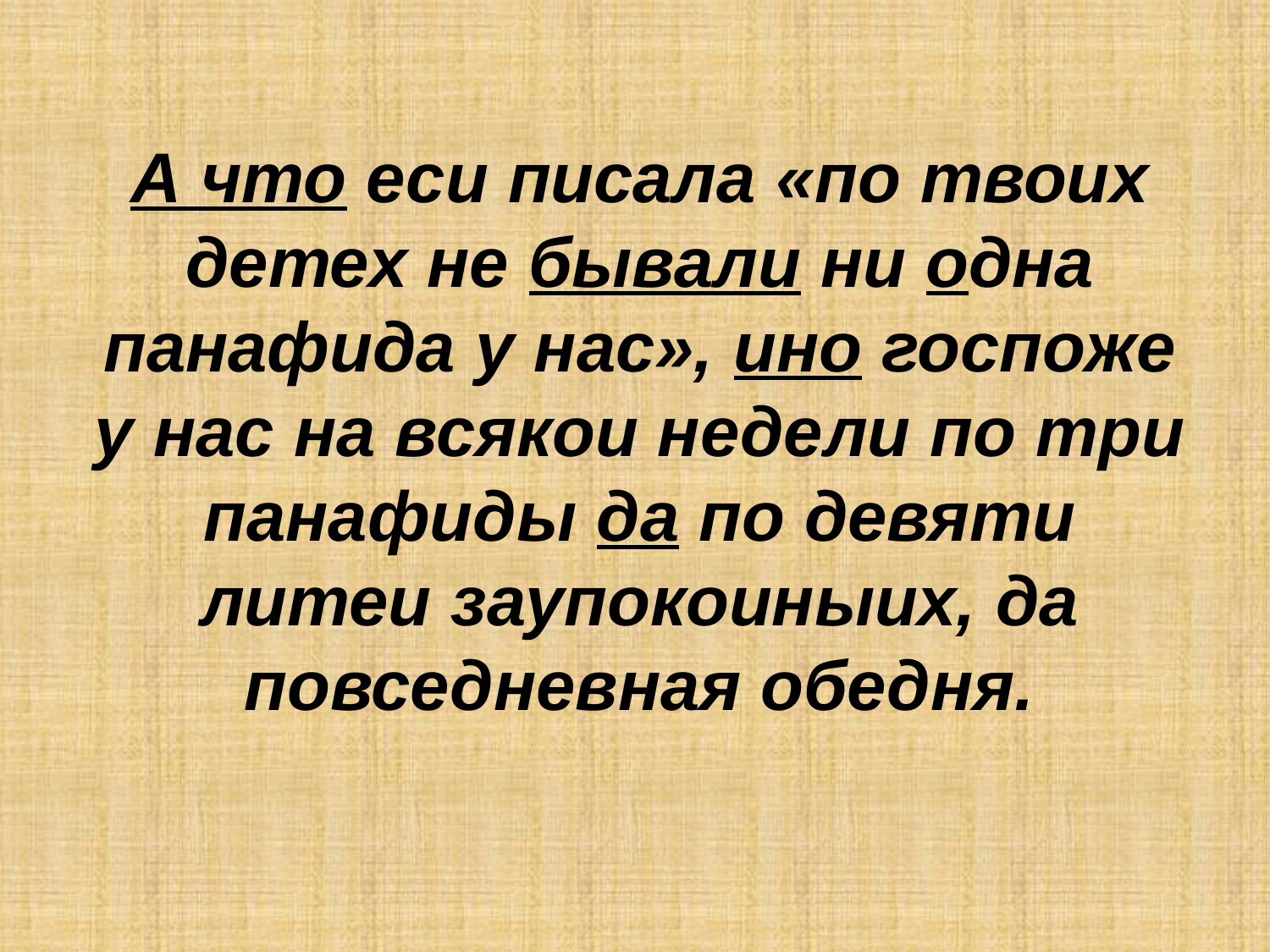

А что еси писала «по твоих детех не бывали ни одна панафида у нас», ино госпоже у нас на всякои недели по три панафиды да по девяти литеи заупокоиныих, да повседневная обедня.